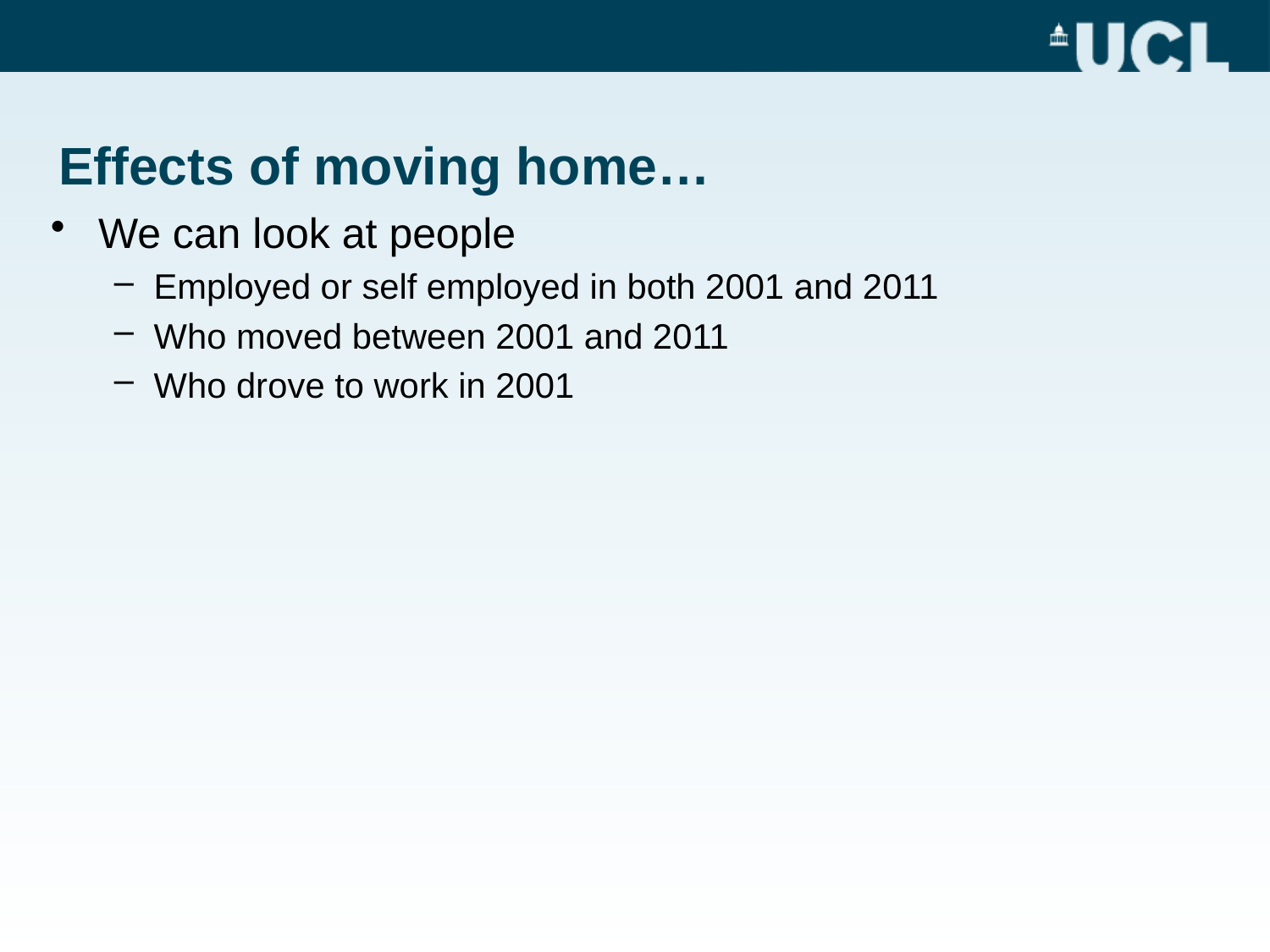

# Effects of moving home…
We can look at people
Employed or self employed in both 2001 and 2011
Who moved between 2001 and 2011
Who drove to work in 2001